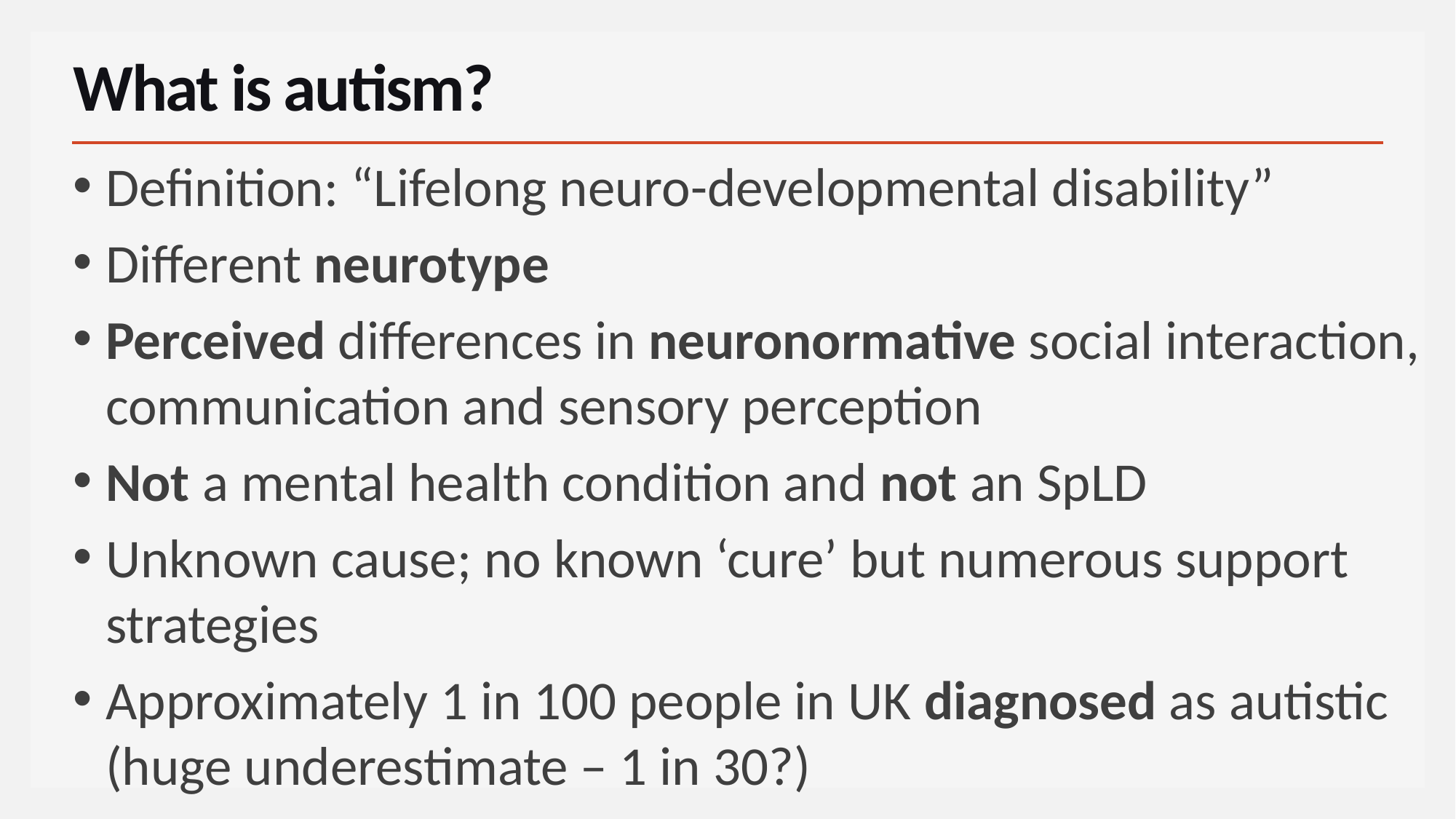

# What is autism?
Definition: “Lifelong neuro-developmental disability”
Different neurotype
Perceived differences in neuronormative social interaction, communication and sensory perception
Not a mental health condition and not an SpLD
Unknown cause; no known ‘cure’ but numerous support strategies
Approximately 1 in 100 people in UK diagnosed as autistic (huge underestimate – 1 in 30?)